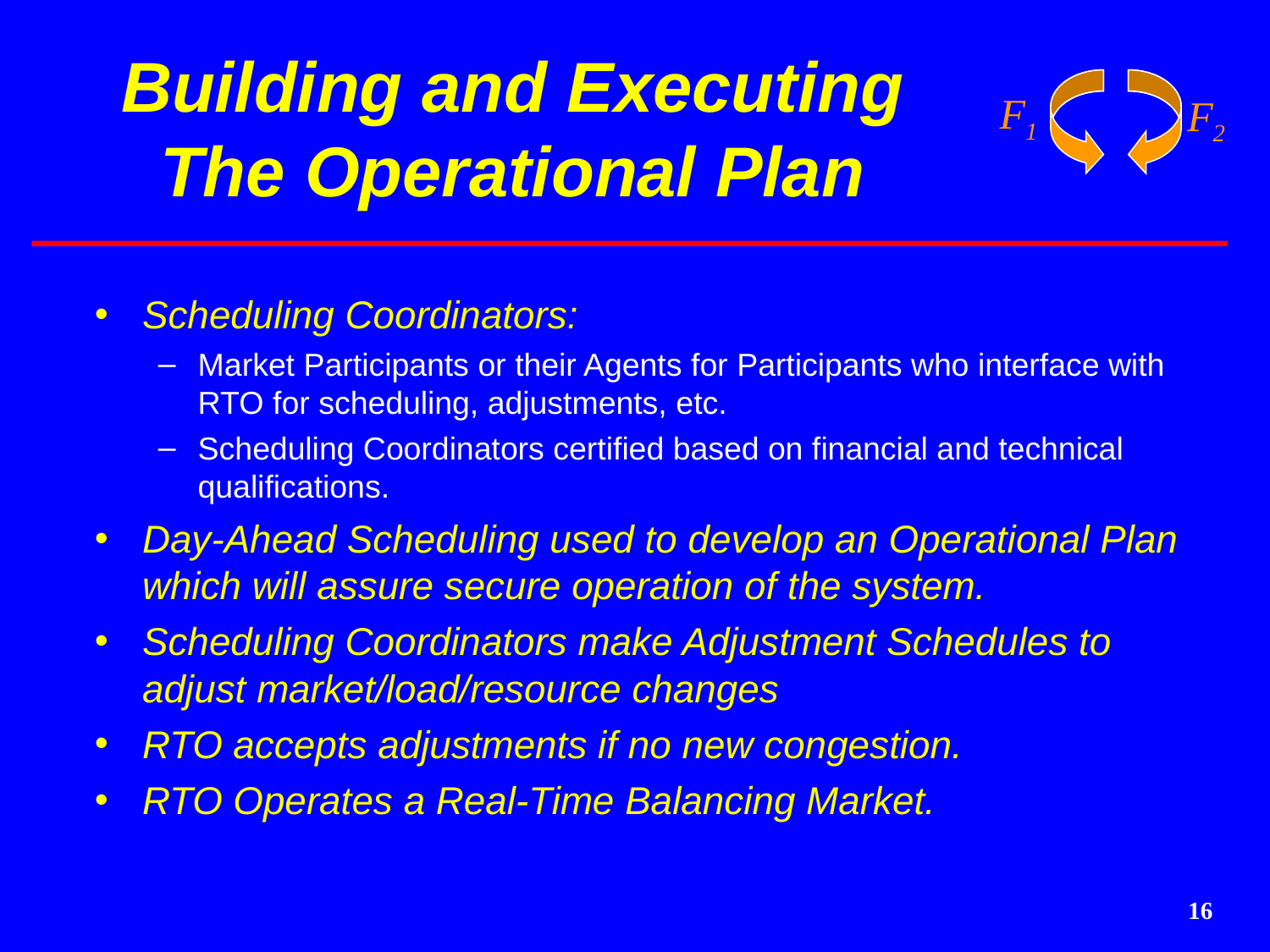

# Building and Executing The Operational Plan
Scheduling Coordinators:
Market Participants or their Agents for Participants who interface with RTO for scheduling, adjustments, etc.
Scheduling Coordinators certified based on financial and technical qualifications.
Day-Ahead Scheduling used to develop an Operational Plan which will assure secure operation of the system.
Scheduling Coordinators make Adjustment Schedules to adjust market/load/resource changes
RTO accepts adjustments if no new congestion.
RTO Operates a Real-Time Balancing Market.
16